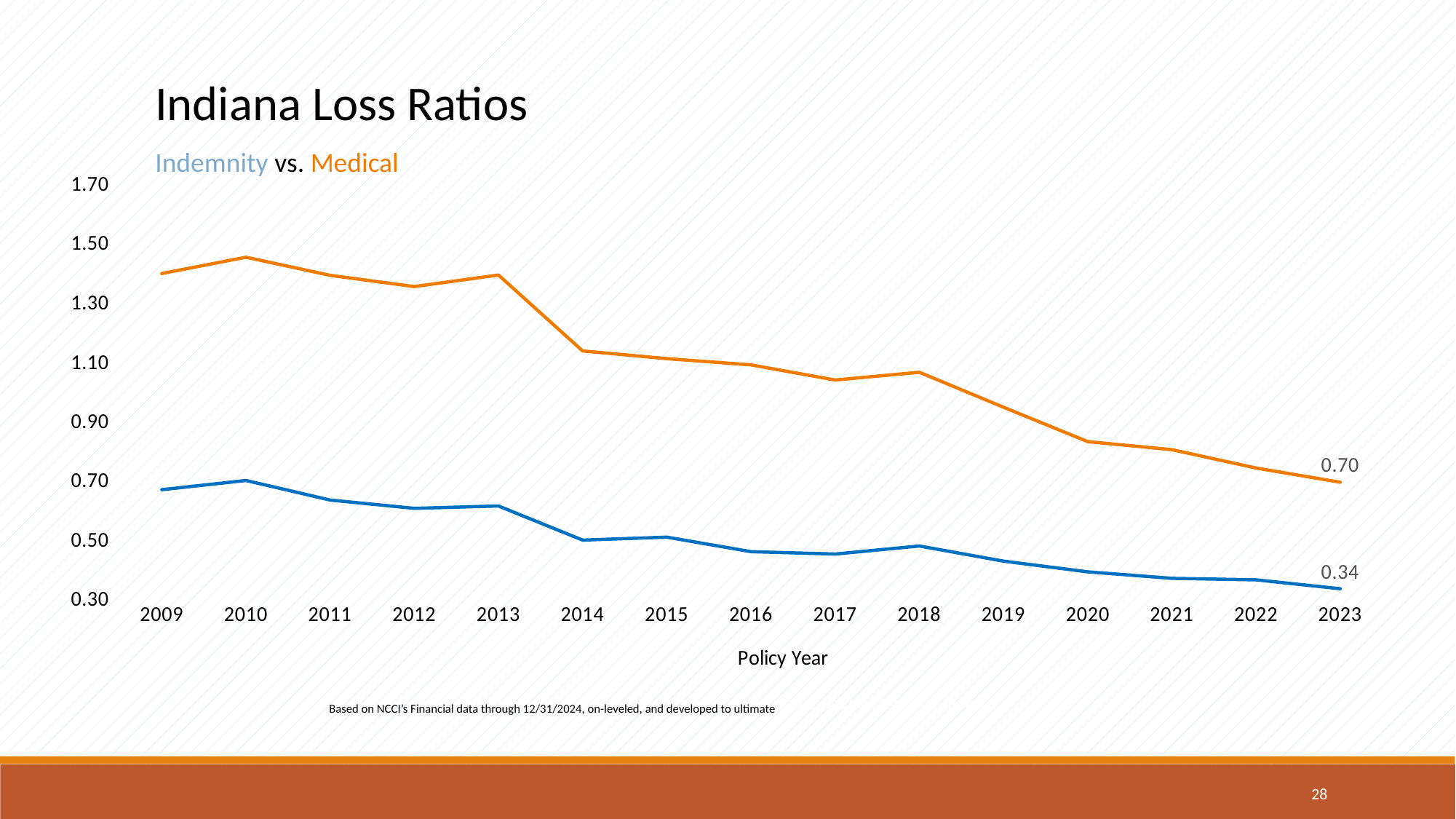

Indiana Loss Ratios
Indemnity vs. Medical

### Chart

| Category | Indemnity | Medical |
|---|---|---|
| 2009 | 0.676 | 1.405 |
| 2010 | 0.707 | 1.46 |
| 2011 | 0.641 | 1.399 |
| 2012 | 0.613 | 1.361 |
| 2013 | 0.621 | 1.4 |
| 2014 | 0.506 | 1.144 |
| 2015 | 0.516 | 1.118 |
| 2016 | 0.467 | 1.097 |
| 2017 | 0.459 | 1.046 |
| 2018 | 0.486 | 1.072 |
| 2019 | 0.435 | 0.954 |
| 2020 | 0.399 | 0.838 |
| 2021 | 0.377 | 0.811 |
| 2022 | 0.372 | 0.749 |
| 2023 | 0.342 | 0.701 |
Based on NCCI’s Financial data through 12/31/2024, on-leveled, and developed to ultimate.
Based on NCCI’s Financial data through 12/31/2024, on-leveled, and developed to ultimate
28